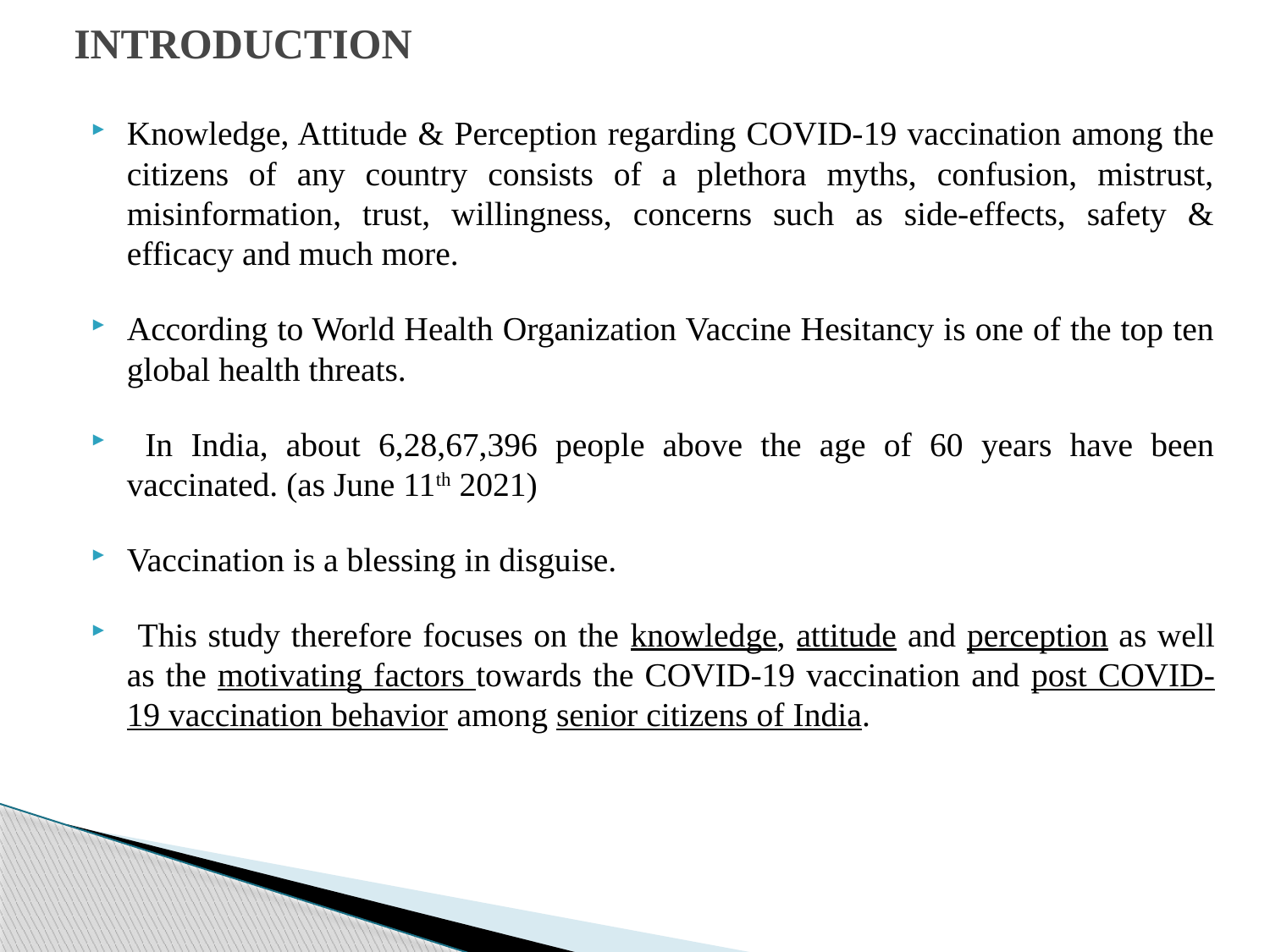

# INTRODUCTION
Knowledge, Attitude & Perception regarding COVID-19 vaccination among the citizens of any country consists of a plethora myths, confusion, mistrust, misinformation, trust, willingness, concerns such as side-effects, safety & efficacy and much more.

According to World Health Organization Vaccine Hesitancy is one of the top ten global health threats.

 In India, about 6,28,67,396 people above the age of 60 years have been vaccinated. (as June 11th 2021)

Vaccination is a blessing in disguise.

 This study therefore focuses on the knowledge, attitude and perception as well as the motivating factors towards the COVID-19 vaccination and post COVID-19 vaccination behavior among senior citizens of India.